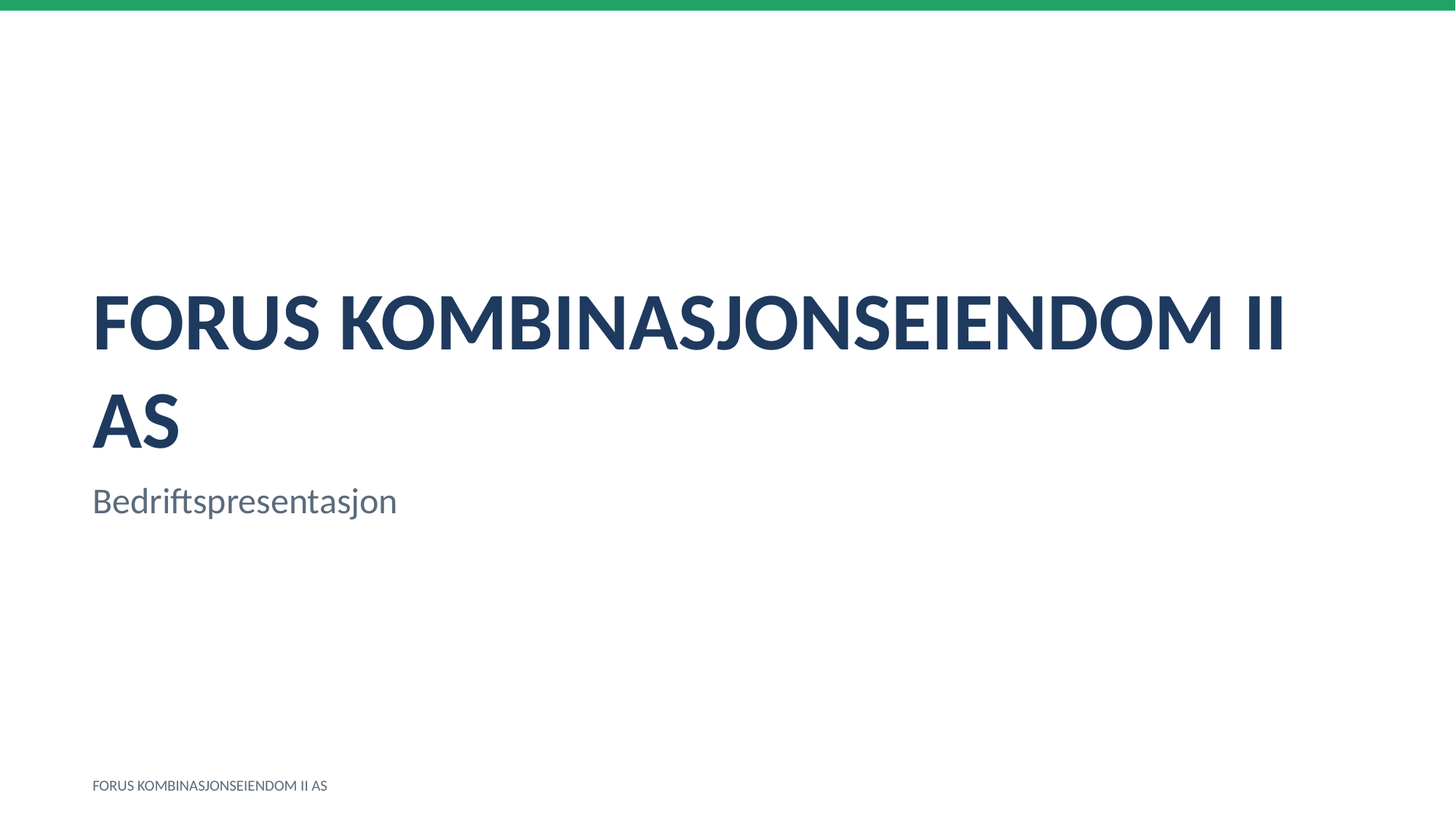

FORUS KOMBINASJONSEIENDOM II AS
Bedriftspresentasjon
FORUS KOMBINASJONSEIENDOM II AS